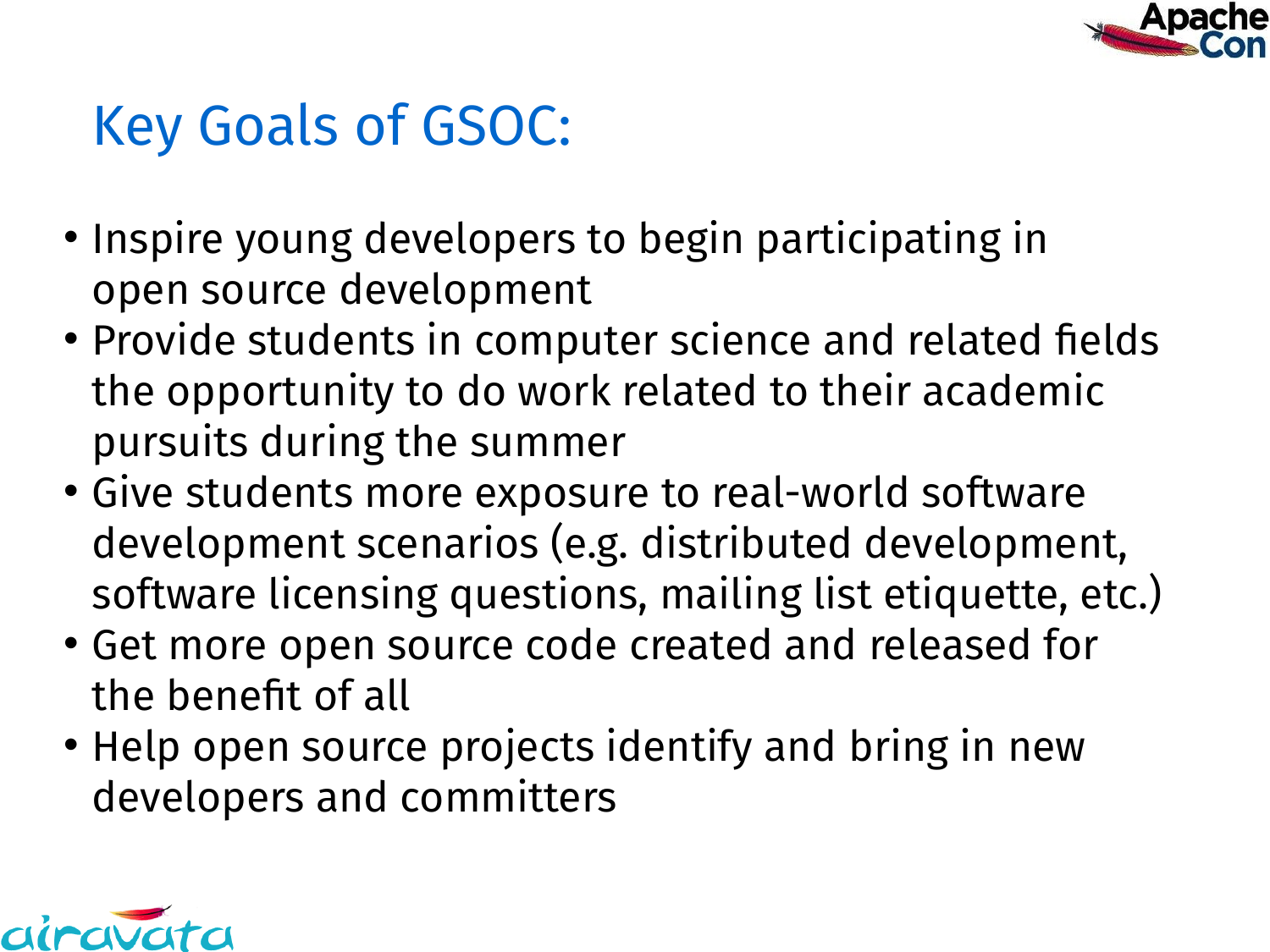

Key Goals of GSOC:
Inspire young developers to begin participating in
open source development
Provide students in computer science and related fields
the opportunity to do work related to their academic
pursuits during the summer
Give students more exposure to real-world software
development scenarios (e.g. distributed development,
software licensing questions, mailing list etiquette, etc.)
Get more open source code created and released for
the benefit of all
Help open source projects identify and bring in new
developers and committers